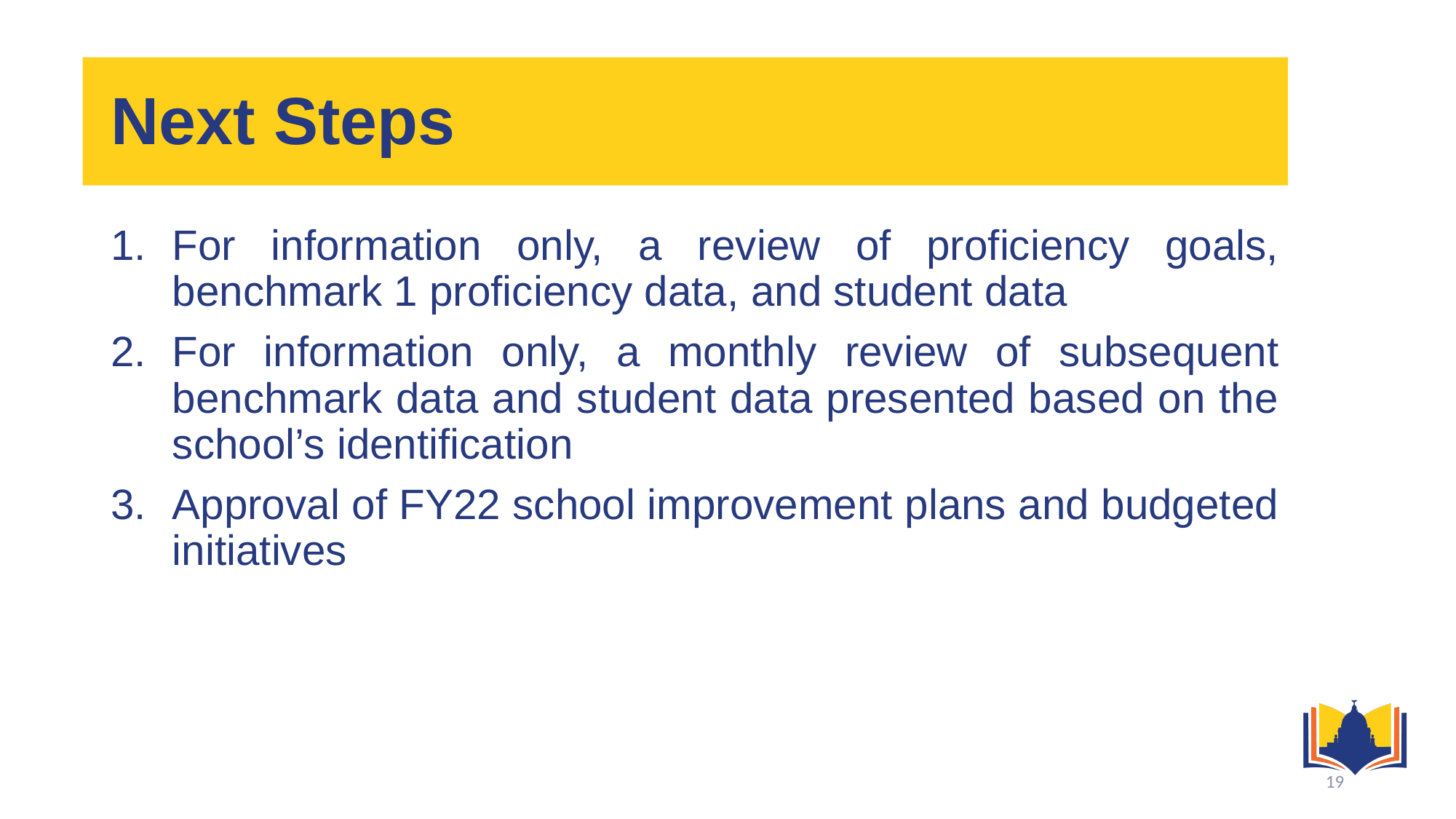

# Next Steps
For information only, a review of proficiency goals, benchmark 1 proficiency data, and student data
For information only, a monthly review of subsequent benchmark data and student data presented based on the school’s identification
Approval of FY22 school improvement plans and budgeted initiatives
19